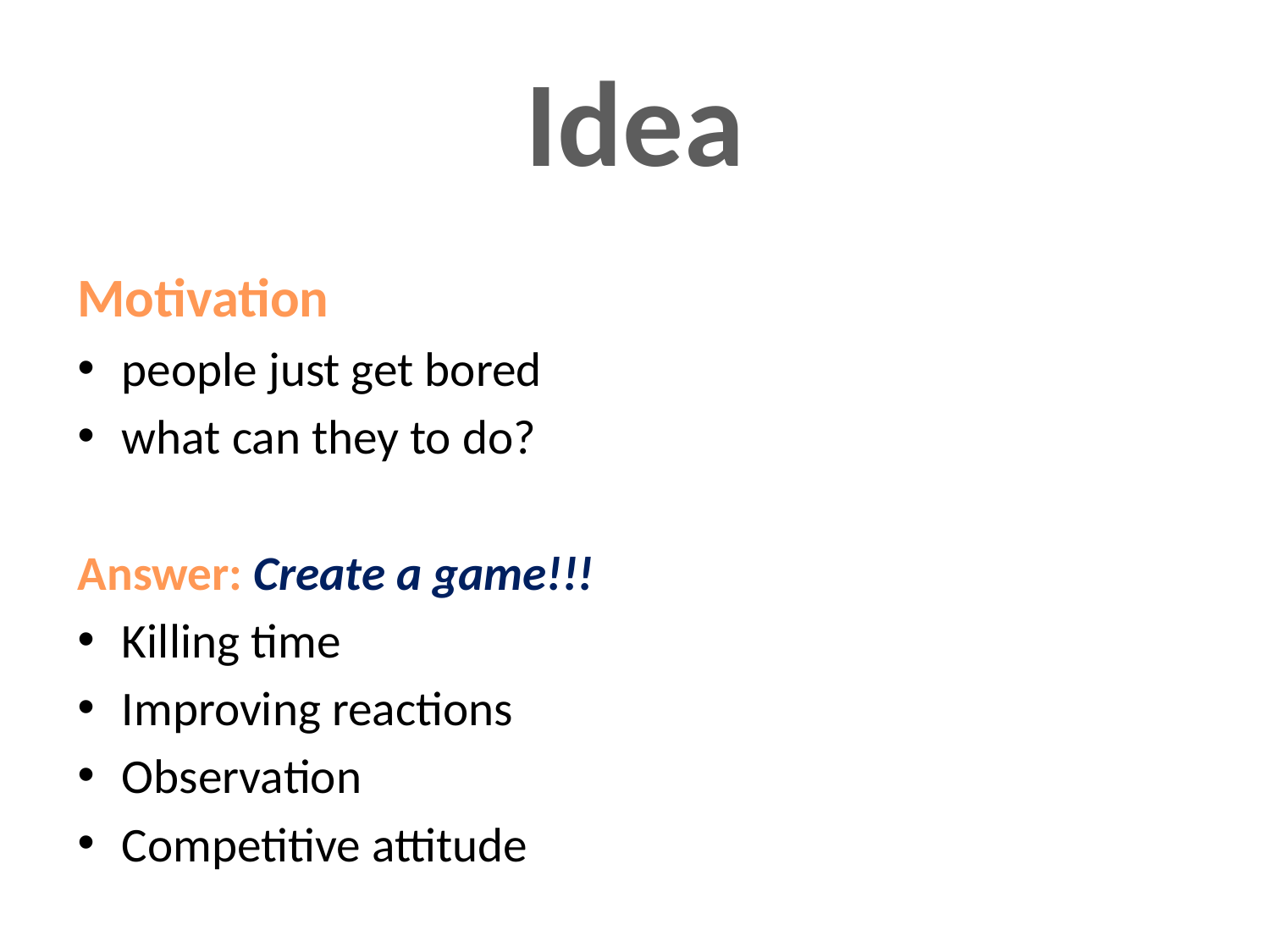

# Idea
Motivation
people just get bored
what can they to do?

Answer: Create a game!!!
Killing time
Improving reactions
Observation
Competitive attitude